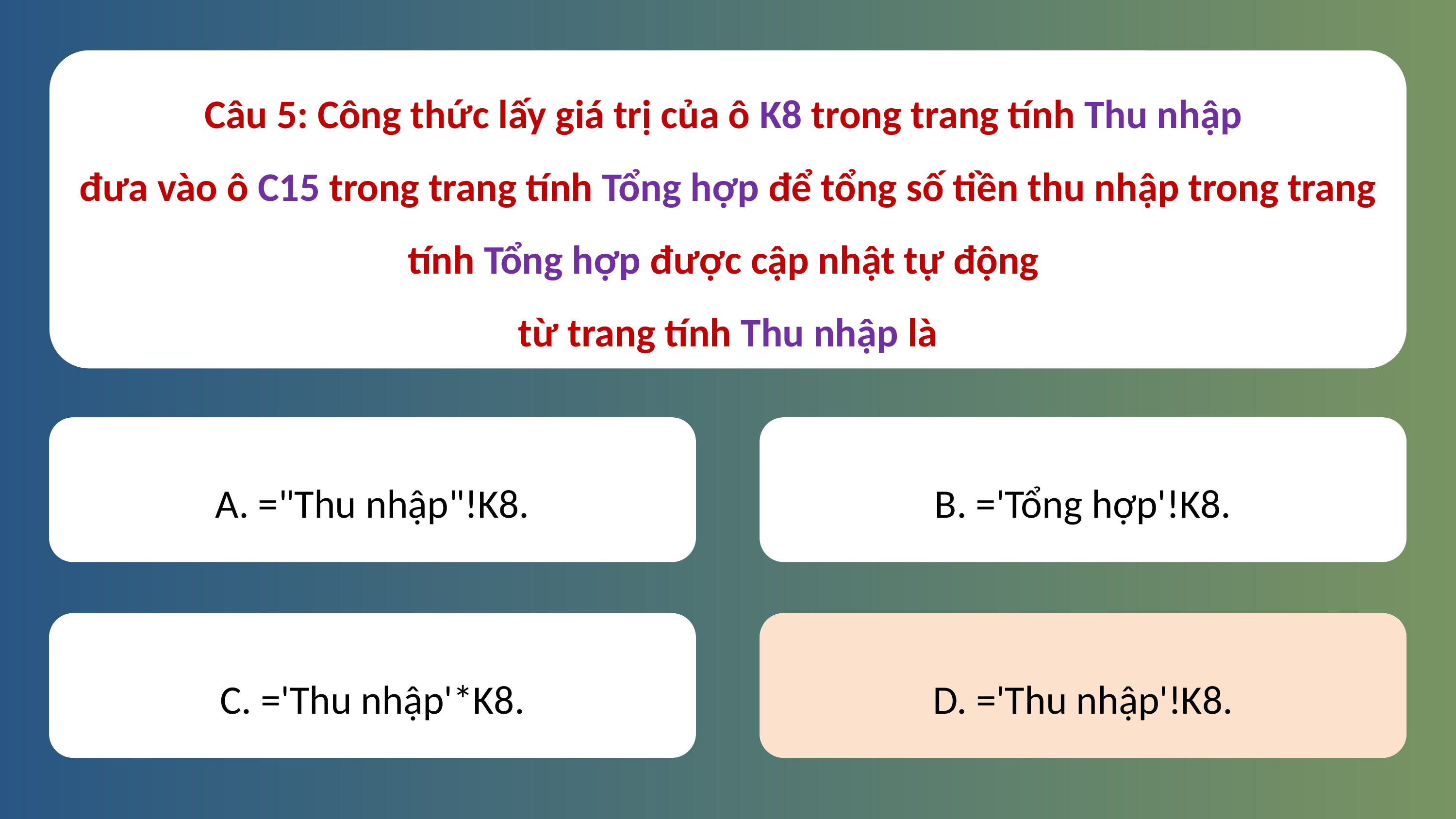

Câu 5: Công thức lấy giá trị của ô K8 trong trang tính Thu nhập
đưa vào ô C15 trong trang tính Tổng hợp để tổng số tiền thu nhập trong trang tính Tổng hợp được cập nhật tự động
từ trang tính Thu nhập là
A. ="Thu nhập"!K8.
B. ='Tổng hợp'!K8.
C. ='Thu nhập'*K8.
D. ='Thu nhập'!K8.
D. ='Thu nhập'!K8.